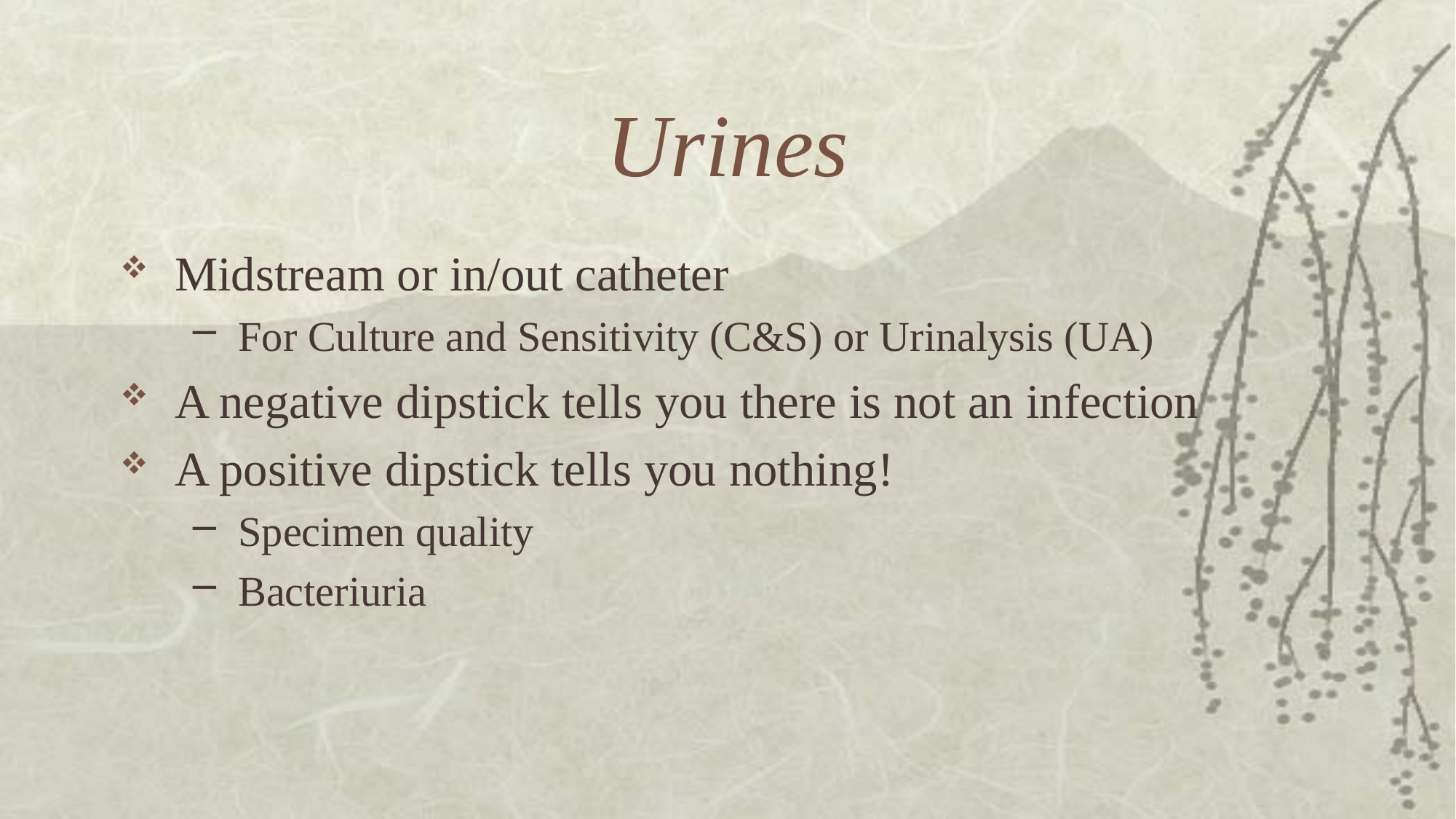

# Urines
Midstream or in/out catheter
For Culture and Sensitivity (C&S) or Urinalysis (UA)
A negative dipstick tells you there is not an infection
A positive dipstick tells you nothing!
Specimen quality
Bacteriuria